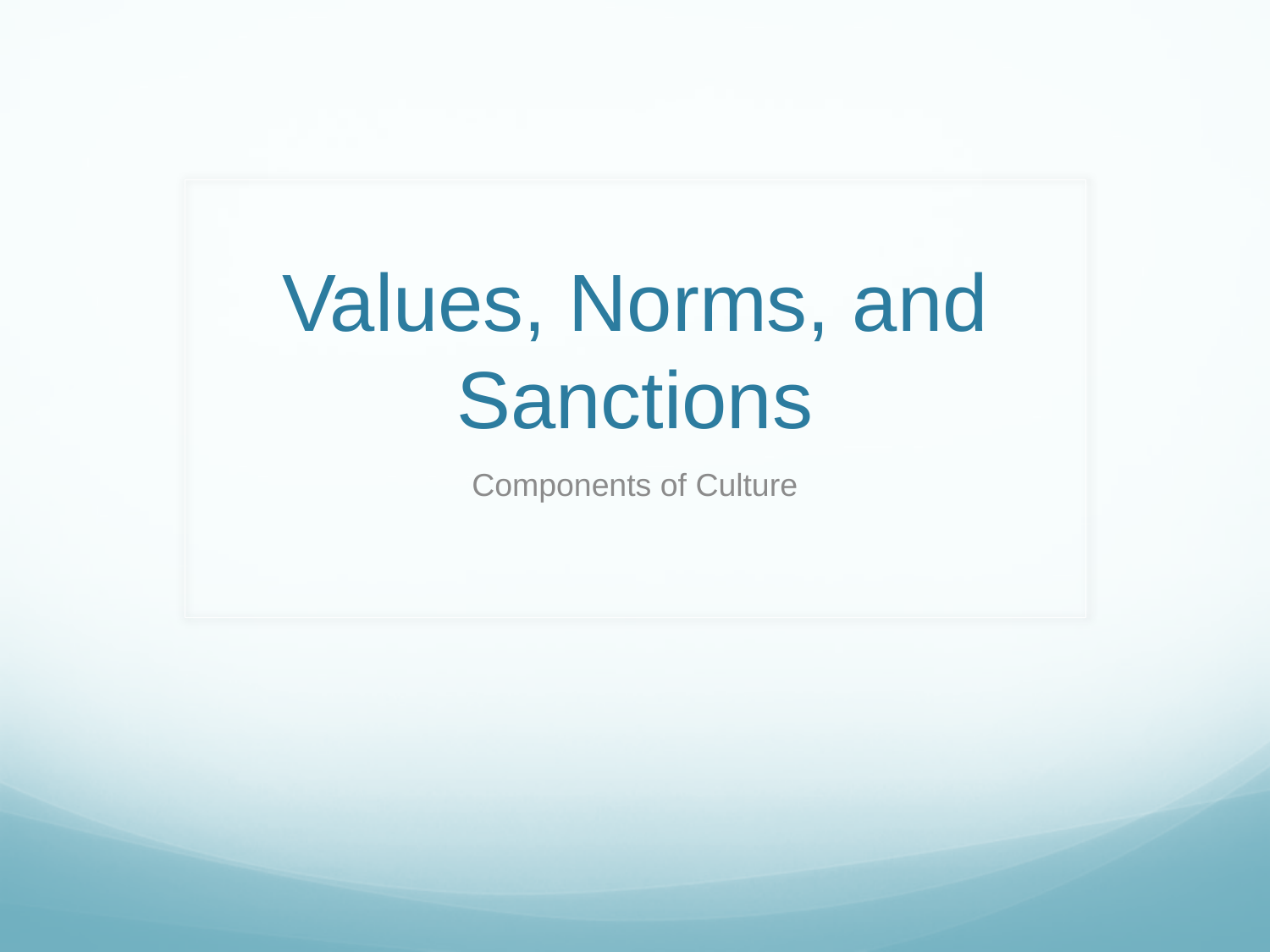

# Values, Norms, and Sanctions
Components of Culture